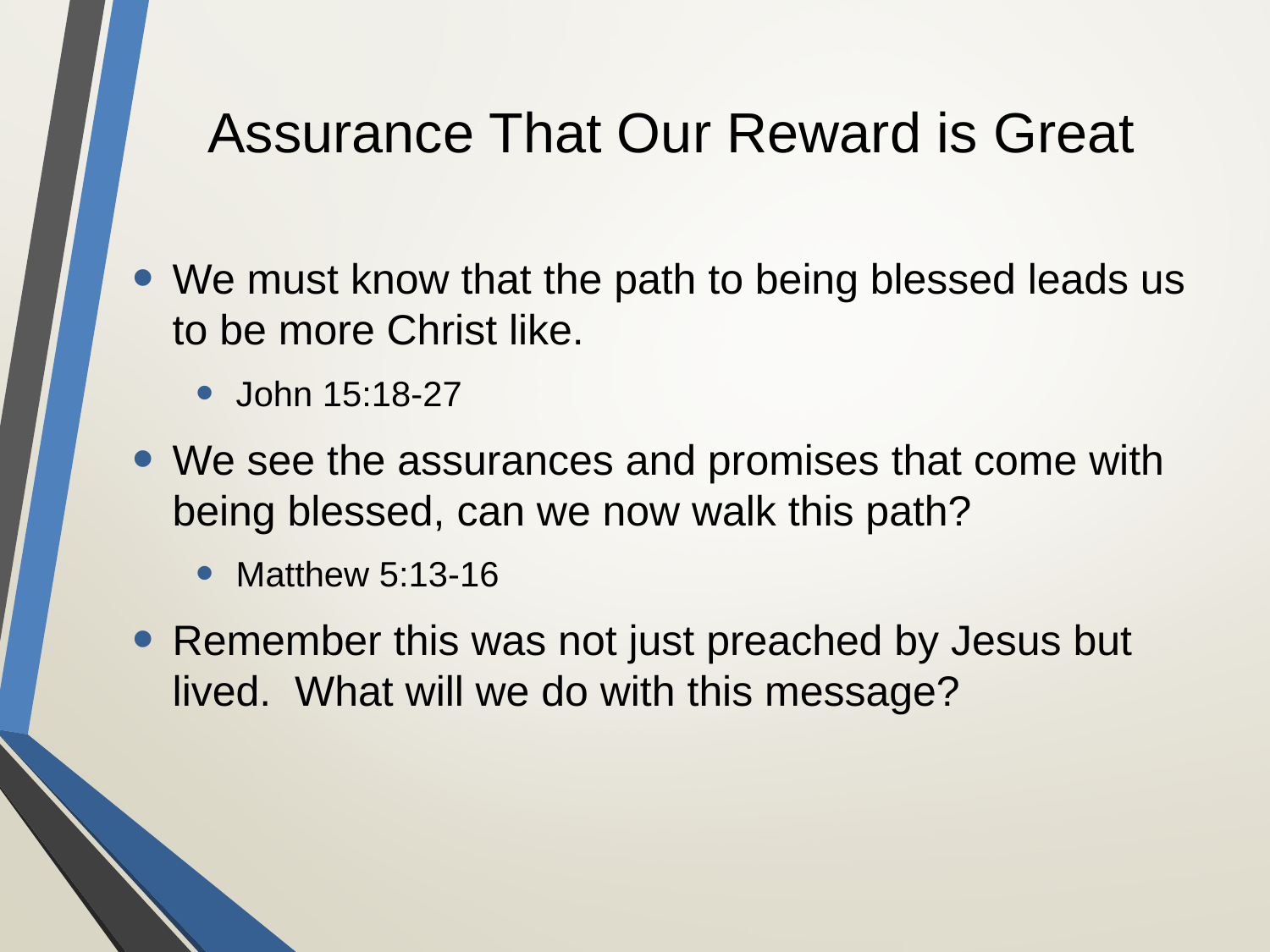

# Assurance That Our Reward is Great
We must know that the path to being blessed leads us to be more Christ like.
John 15:18-27
We see the assurances and promises that come with being blessed, can we now walk this path?
Matthew 5:13-16
Remember this was not just preached by Jesus but lived.  What will we do with this message?